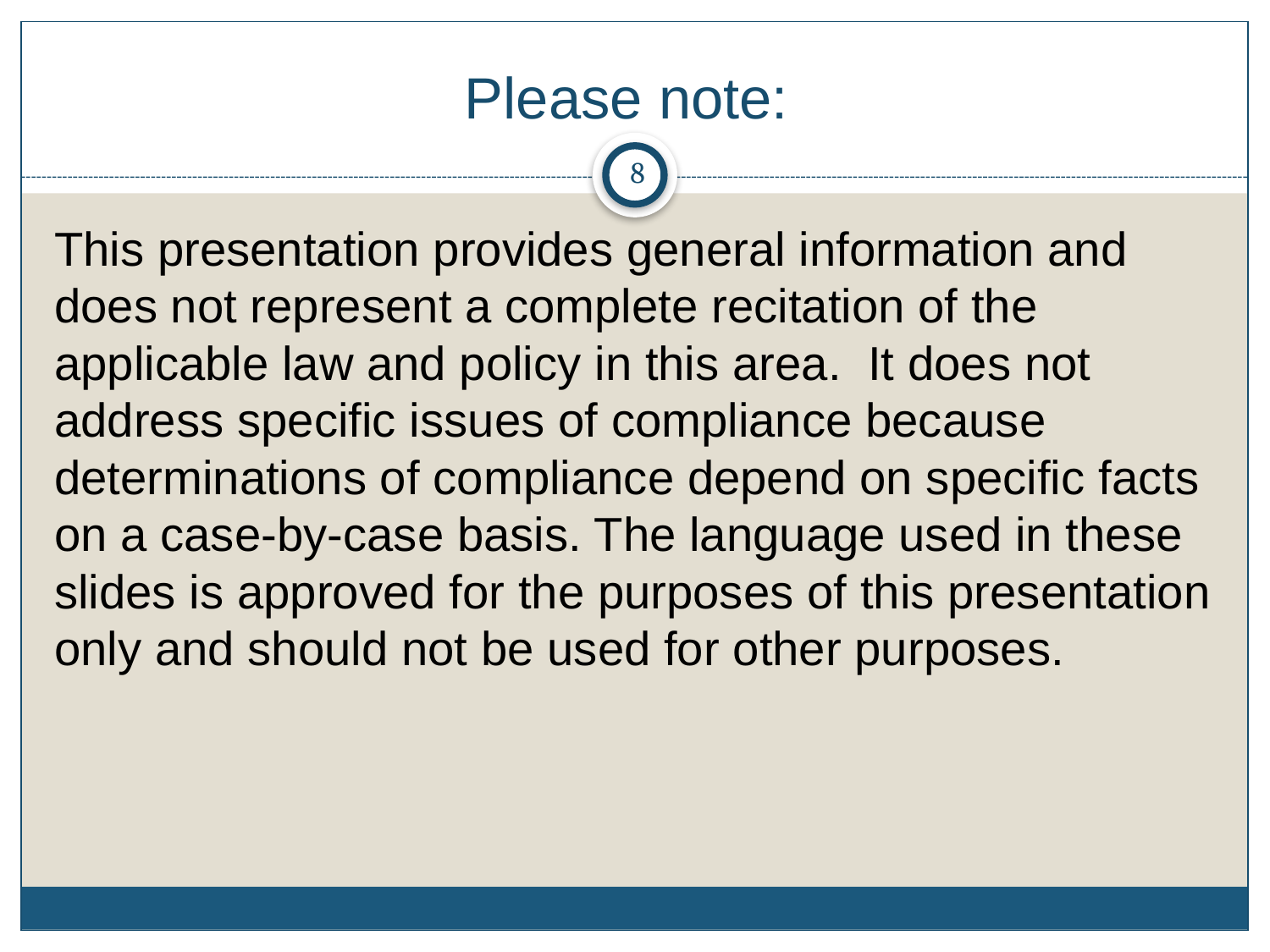

# Please note:
8
This presentation provides general information and does not represent a complete recitation of the applicable law and policy in this area.  It does not address specific issues of compliance because determinations of compliance depend on specific facts on a case-by-case basis. The language used in these slides is approved for the purposes of this presentation only and should not be used for other purposes.